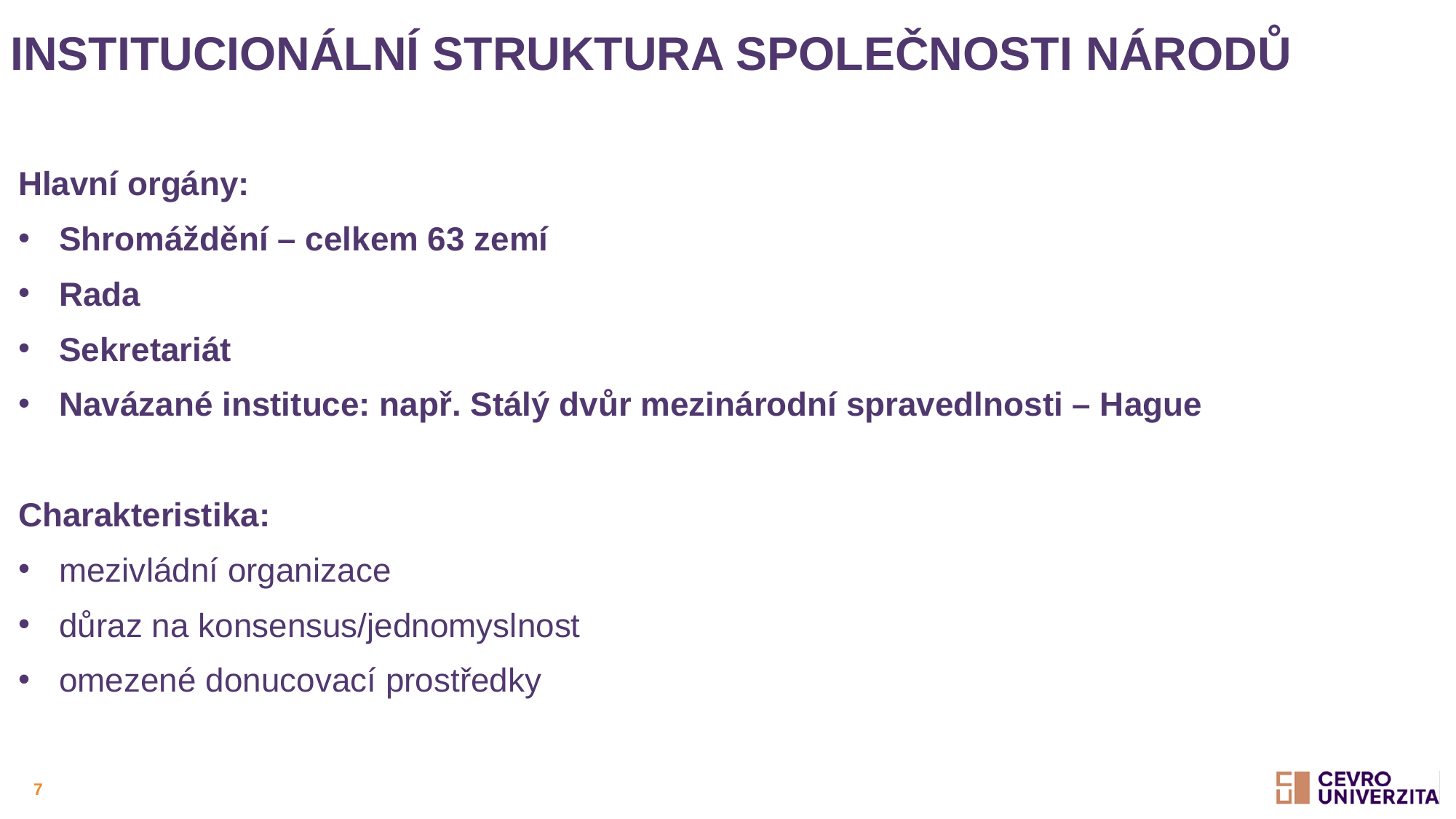

# Institucionální struktura Společnosti národů
Hlavní orgány:
Shromáždění – celkem 63 zemí
Rada
Sekretariát
Navázané instituce: např. Stálý dvůr mezinárodní spravedlnosti – Hague

Charakteristika:
mezivládní organizace
důraz na konsensus/jednomyslnost
omezené donucovací prostředky

7